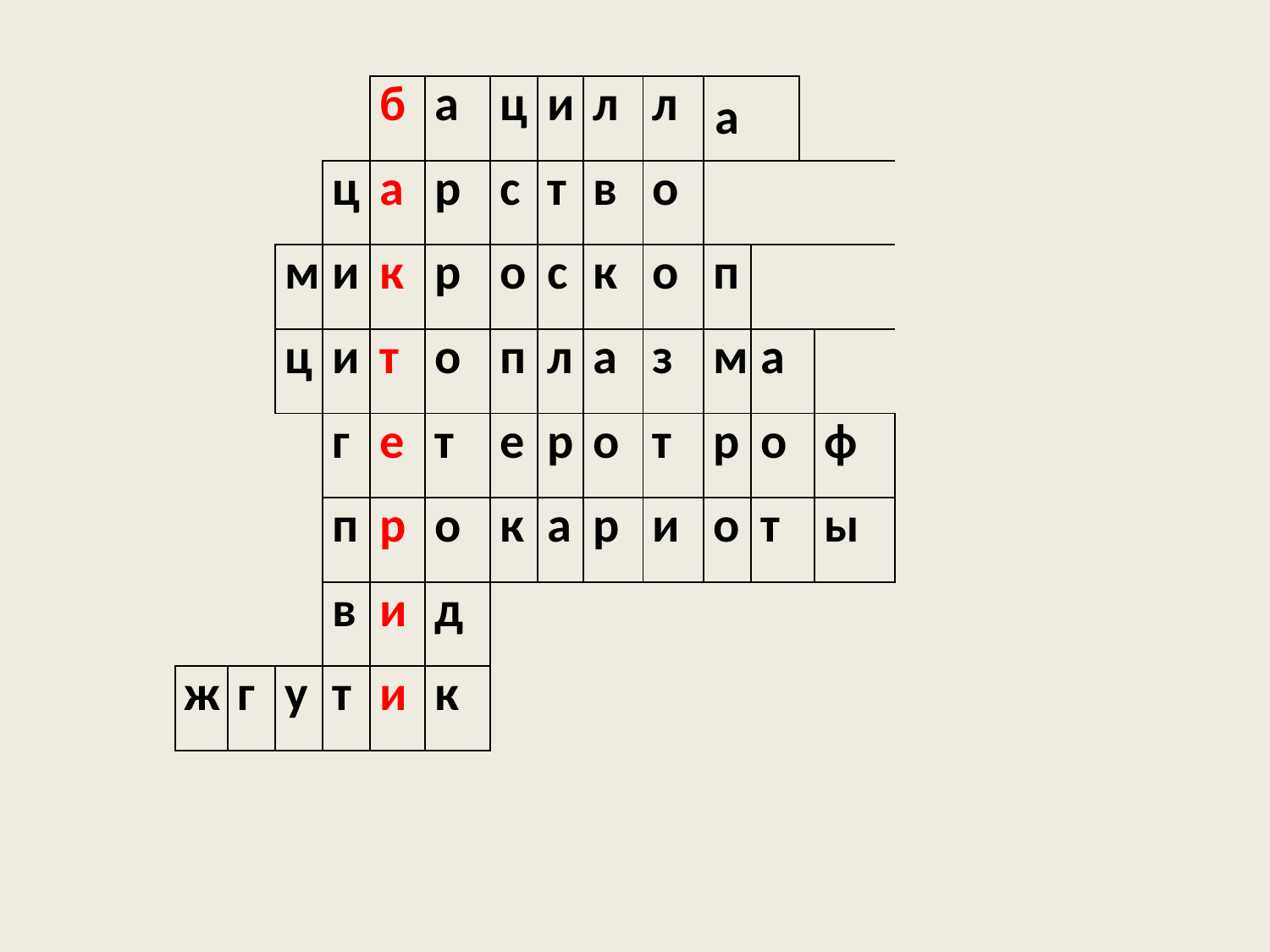

|  |  |  |  | б | а | ц | и | л | л | а |  |  |  |
| --- | --- | --- | --- | --- | --- | --- | --- | --- | --- | --- | --- | --- | --- |
|  |  |  | ц | а | р | с | т | в | о |  |  |  |  |
|  |  | м | и | к | р | о | с | к | о | п |  |  |  |
|  |  | ц | и | т | о | п | л | а | з | м | а |  |  |
|  |  |  | г | е | т | е | р | о | т | р | о |  | ф |
|  |  |  | п | р | о | к | а | р | и | о | т |  | ы |
|  |  |  | в | и | д |  |  |  |  |  |  |  |  |
| ж | г | у | т | и | к |  |  |  |  |  |  |  |  |